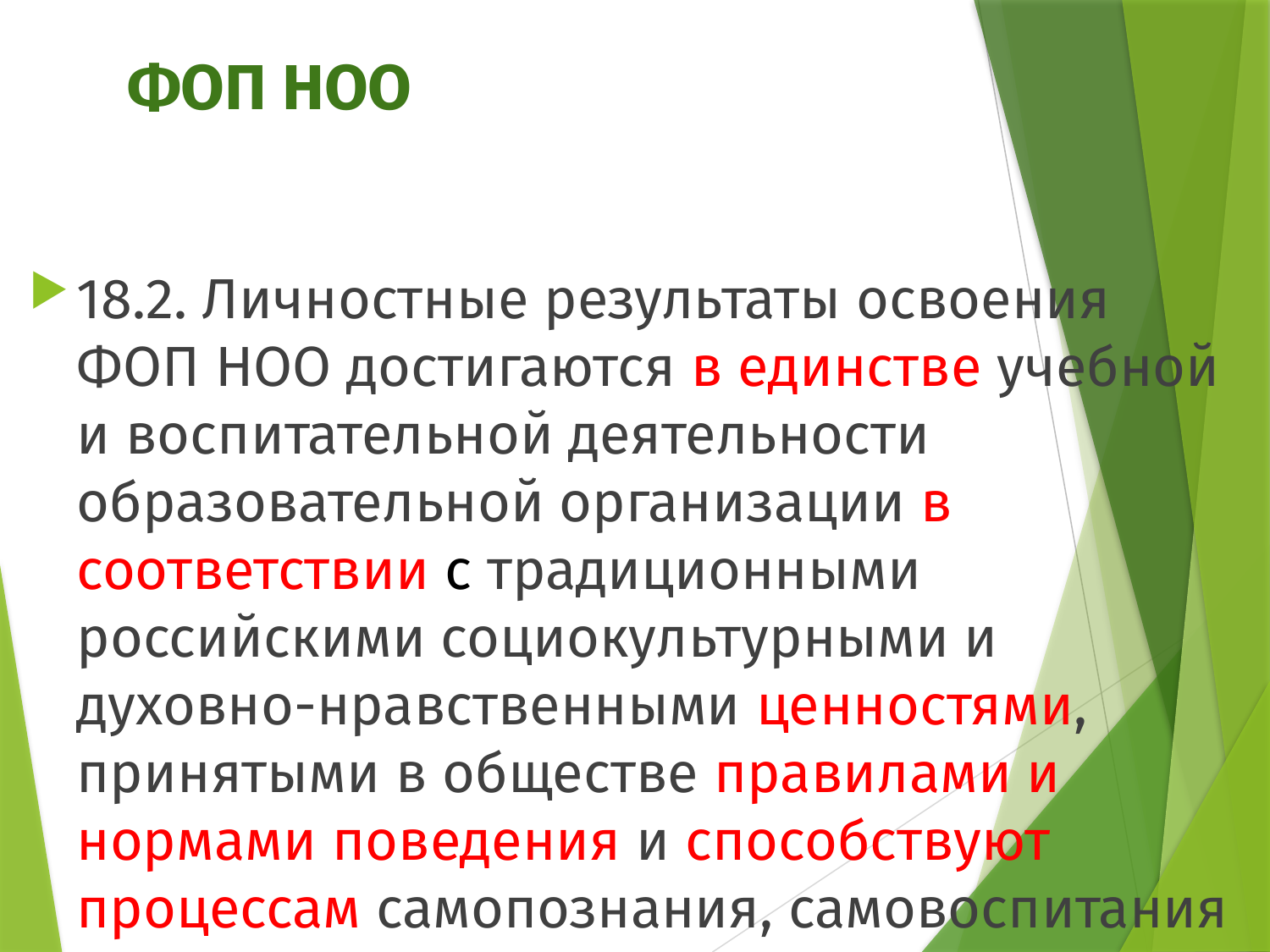

# ФОП НОО
18.2. Личностные результаты освоения ФОП НОО достигаются в единстве учебной и воспитательной деятельности образовательной организации в соответствии с традиционными российскими социокультурными и духовно-нравственными ценностями, принятыми в обществе правилами и нормами поведения и способствуют процессам самопознания, самовоспитания и саморазвития, формирования внутренней позиции личности.